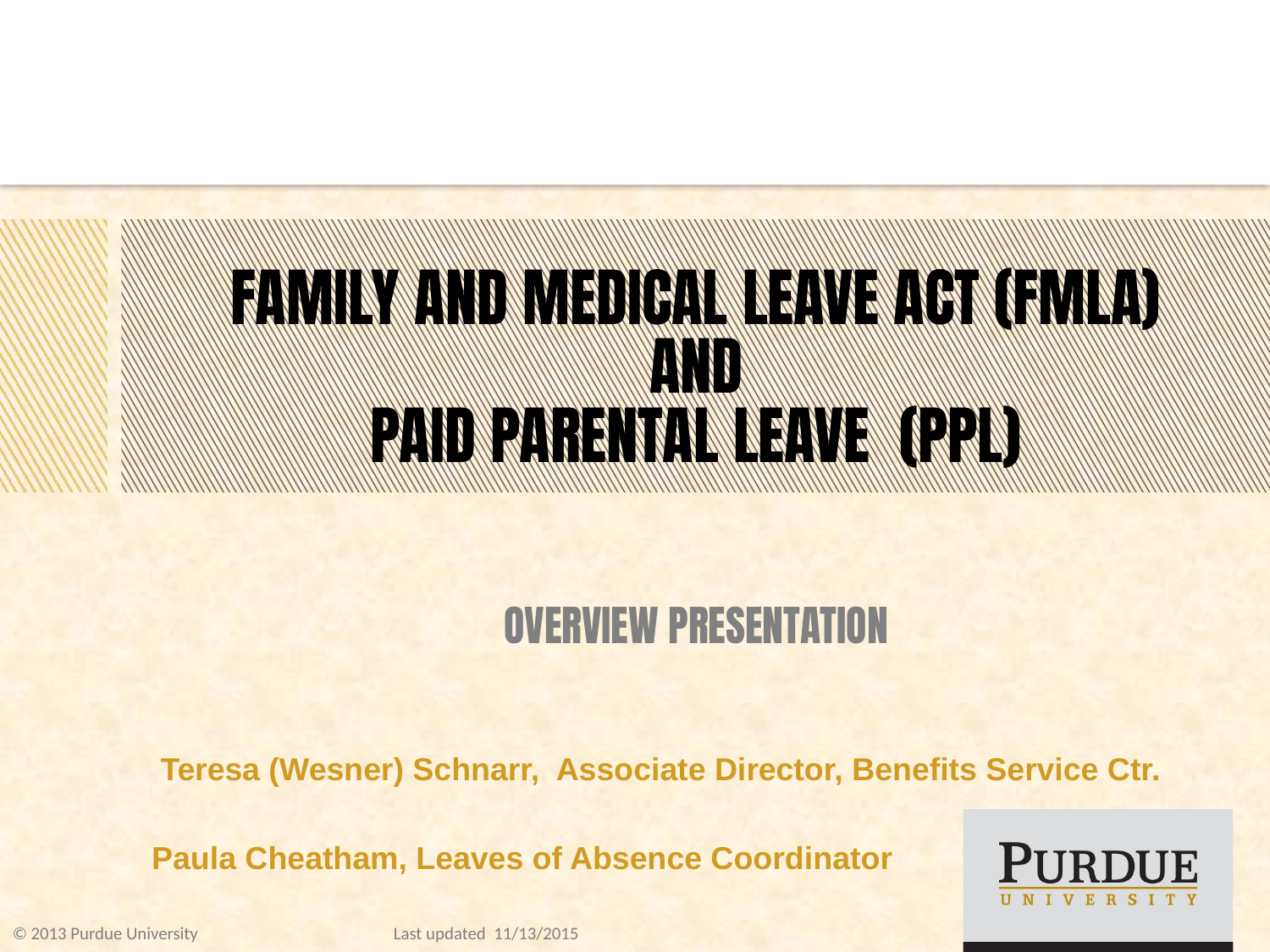

# Family and Medical Leave Act (FMLA) and Paid Parental Leave  (PPL)
Overview presentation

 Teresa (Wesner) Schnarr,  Associate Director, Benefits Service Ctr.

Paula Cheatham, Leaves of Absence Coordinator
© 2013 Purdue University		Last updated  11/13/2015